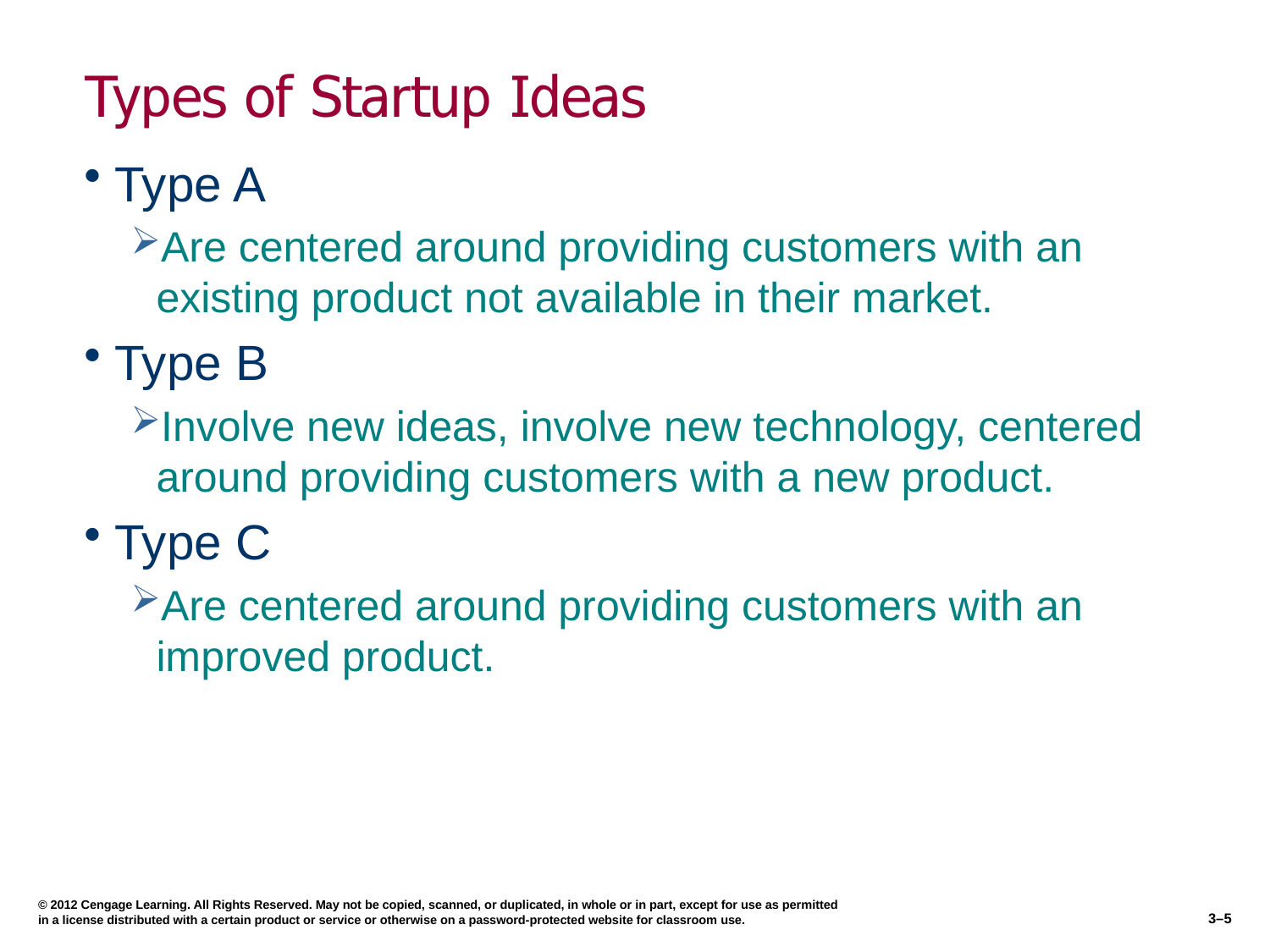

# Types of Startup Ideas
Type A
Are centered around providing customers with an existing product not available in their market.
Type B
Involve new ideas, involve new technology, centered around providing customers with a new product.
Type C
Are centered around providing customers with an improved product.
© 2012 Cengage Learning. All Rights Reserved. May not be copied, scanned, or duplicated, in whole or in part, except for use as permitted in a license distributed with a certain product or service or otherwise on a password-protected website for classroom use.
3–5